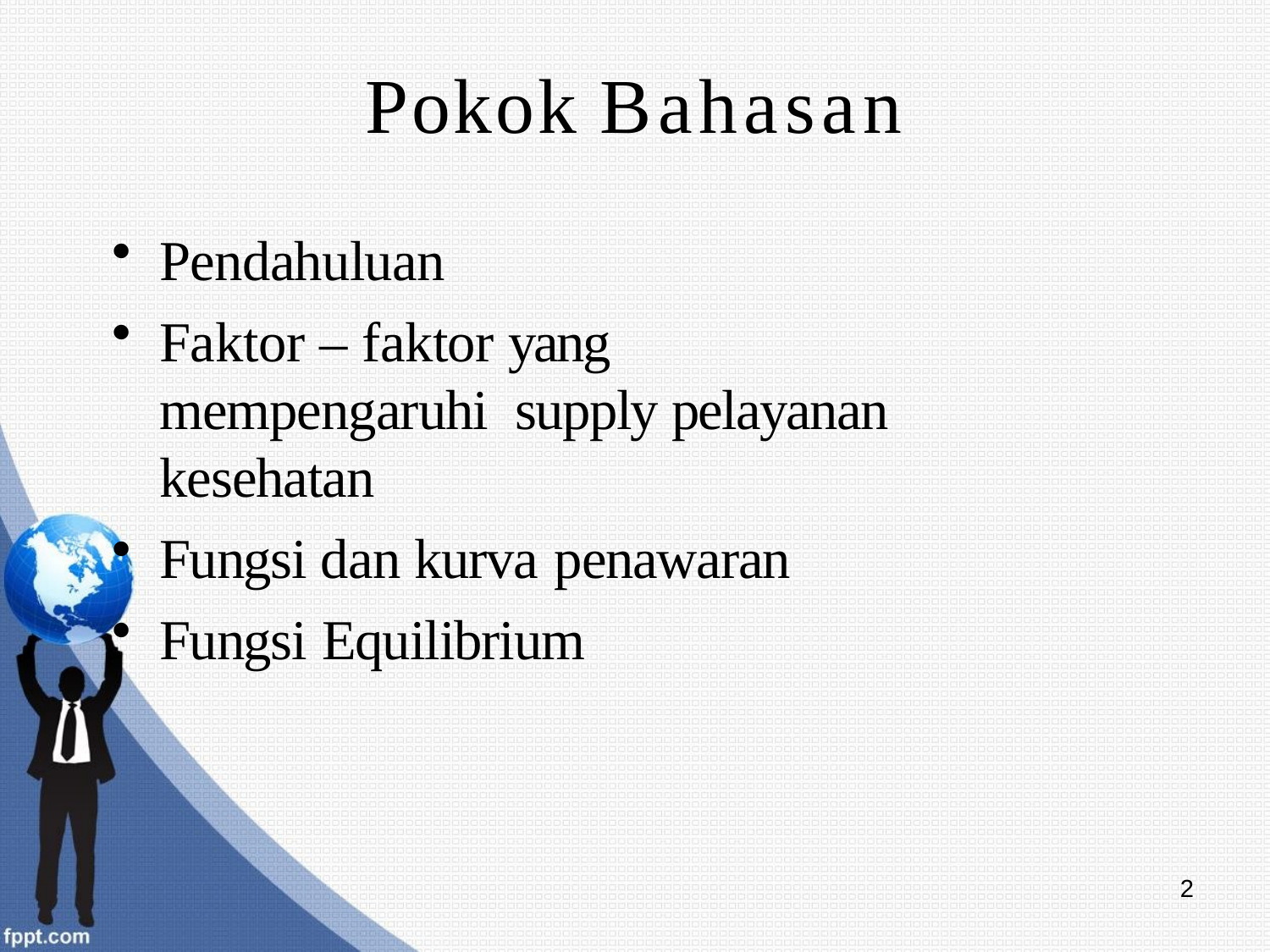

# Pokok Bahasan
Pendahuluan
Faktor – faktor yang mempengaruhi  supply pelayanan kesehatan
Fungsi dan kurva penawaran
Fungsi Equilibrium
2